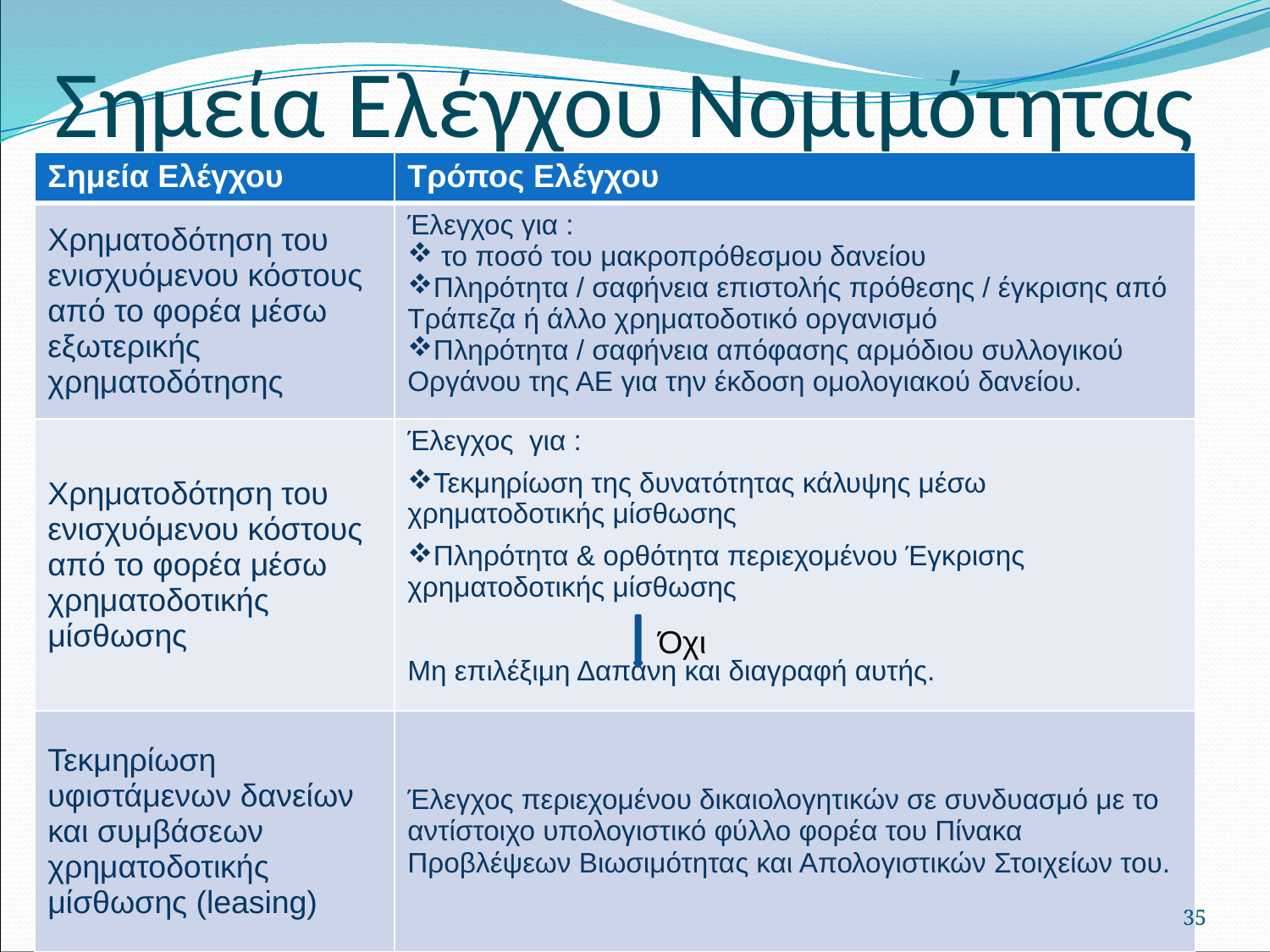

# Σημεία Ελέγχου Νομιμότητας
| Σημεία Ελέγχου | Τρόπος Ελέγχου |
| --- | --- |
| Χρηματοδότηση του ενισχυόμενου κόστους από το φορέα μέσω εξωτερικής χρηματοδότησης | Έλεγχος για : το ποσό του μακροπρόθεσμου δανείου Πληρότητα / σαφήνεια επιστολής πρόθεσης / έγκρισης από Τράπεζα ή άλλο χρηματοδοτικό οργανισμό Πληρότητα / σαφήνεια απόφασης αρμόδιου συλλογικού Οργάνου της ΑΕ για την έκδοση ομολογιακού δανείου. |
| Χρηματοδότηση του ενισχυόμενου κόστους από το φορέα μέσω χρηματοδοτικής μίσθωσης | Έλεγχος για : Τεκμηρίωση της δυνατότητας κάλυψης μέσω χρηματοδοτικής μίσθωσης Πληρότητα & ορθότητα περιεχομένου Έγκρισης χρηματοδοτικής μίσθωσης Μη επιλέξιμη Δαπάνη και διαγραφή αυτής. |
| Τεκμηρίωση υφιστάμενων δανείων και συμβάσεων χρηματοδοτικής μίσθωσης (leasing) | Έλεγχος περιεχομένου δικαιολογητικών σε συνδυασμό με το αντίστοιχο υπολογιστικό φύλλο φορέα του Πίνακα Προβλέψεων Βιωσιμότητας και Απολογιστικών Στοιχείων του. |

Όχι
35